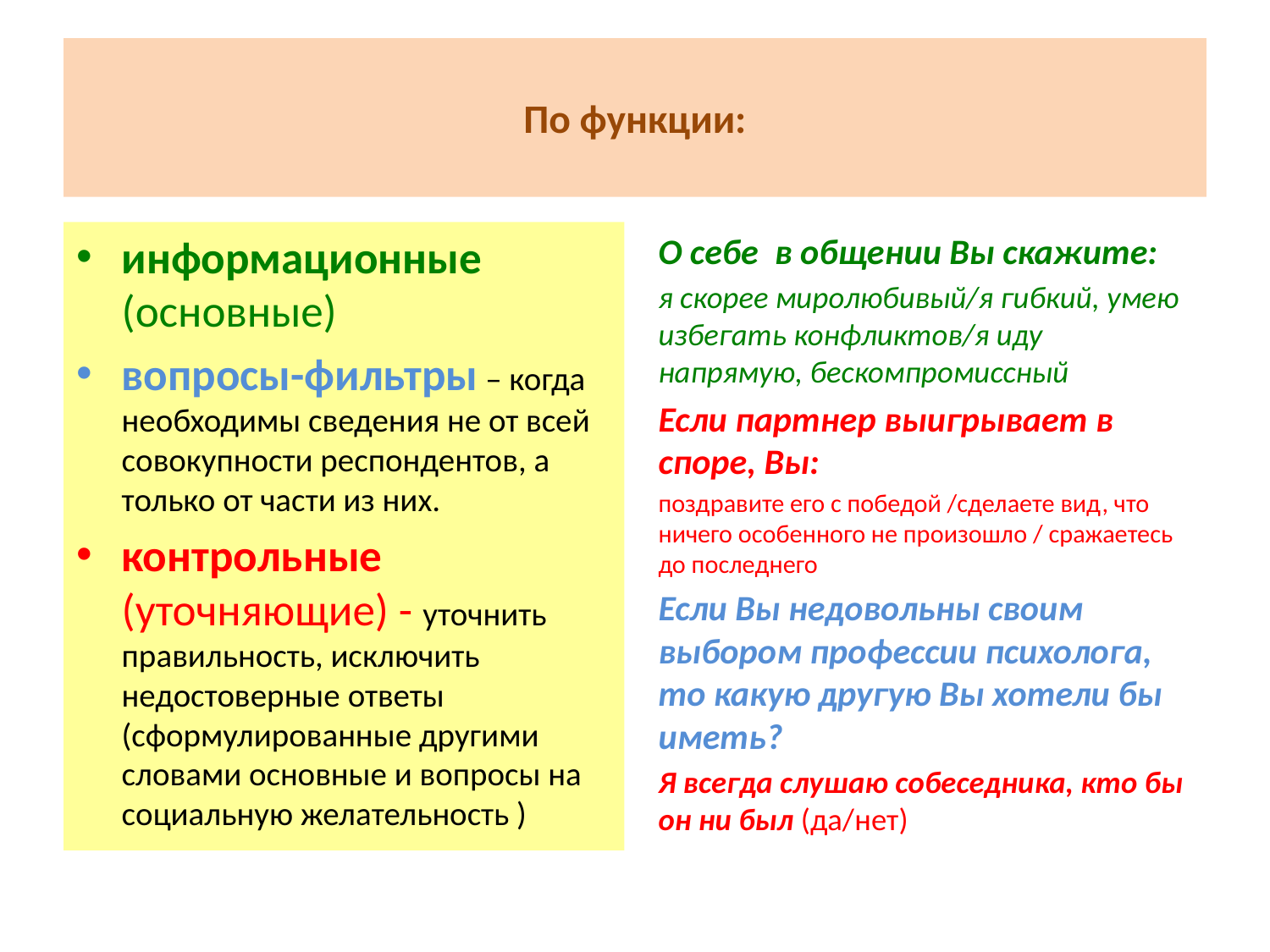

# По функции:
информационные (основные)
вопросы-фильтры – когда необходимы сведения не от всей совокупности респондентов, а только от части из них.
контрольные (уточняющие) - уточнить правильность, исключить недостоверные ответы (сформулированные другими словами основные и вопросы на  социальную желательность )
О себе  в общении Вы скажите:
я скорее миролюбивый/я гибкий, умею избегать конфликтов/я иду напрямую, бескомпромиссный
Если партнер выигрывает в споре, Вы:
поздравите его с победой /сделаете вид, что ничего особенного не произошло / сражаетесь до последнего
Если Вы недовольны своим выбором профессии психолога, то какую другую Вы хотели бы иметь?
Я всегда слушаю собеседника, кто бы он ни был (да/нет)